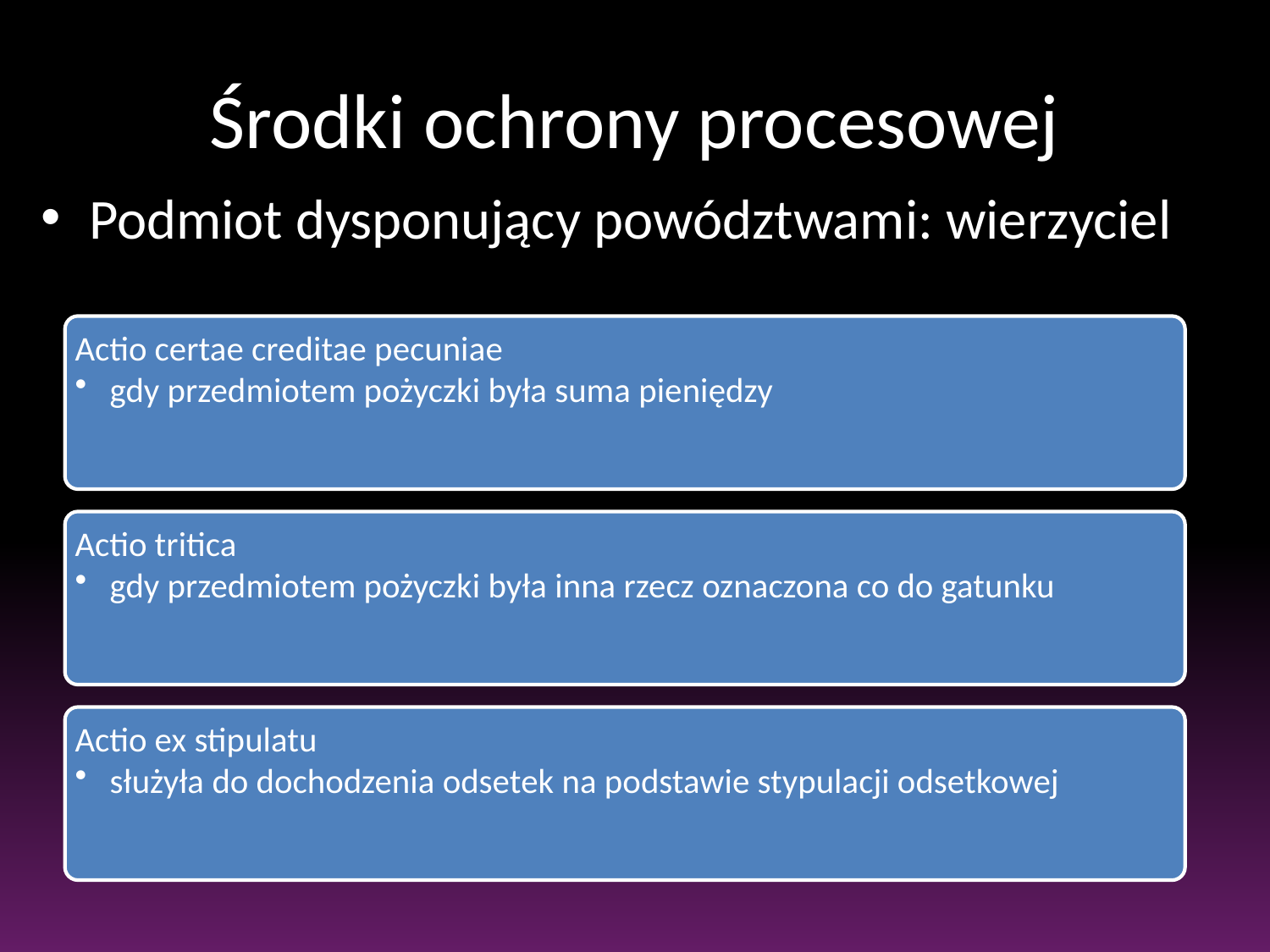

# Środki ochrony procesowej
Podmiot dysponujący powództwami: wierzyciel

Actio certae creditae pecuniae
gdy przedmiotem pożyczki była suma pieniędzy

Actio tritica
gdy przedmiotem pożyczki była inna rzecz oznaczona co do gatunku

Actio ex stipulatu
służyła do dochodzenia odsetek na podstawie stypulacji odsetkowej